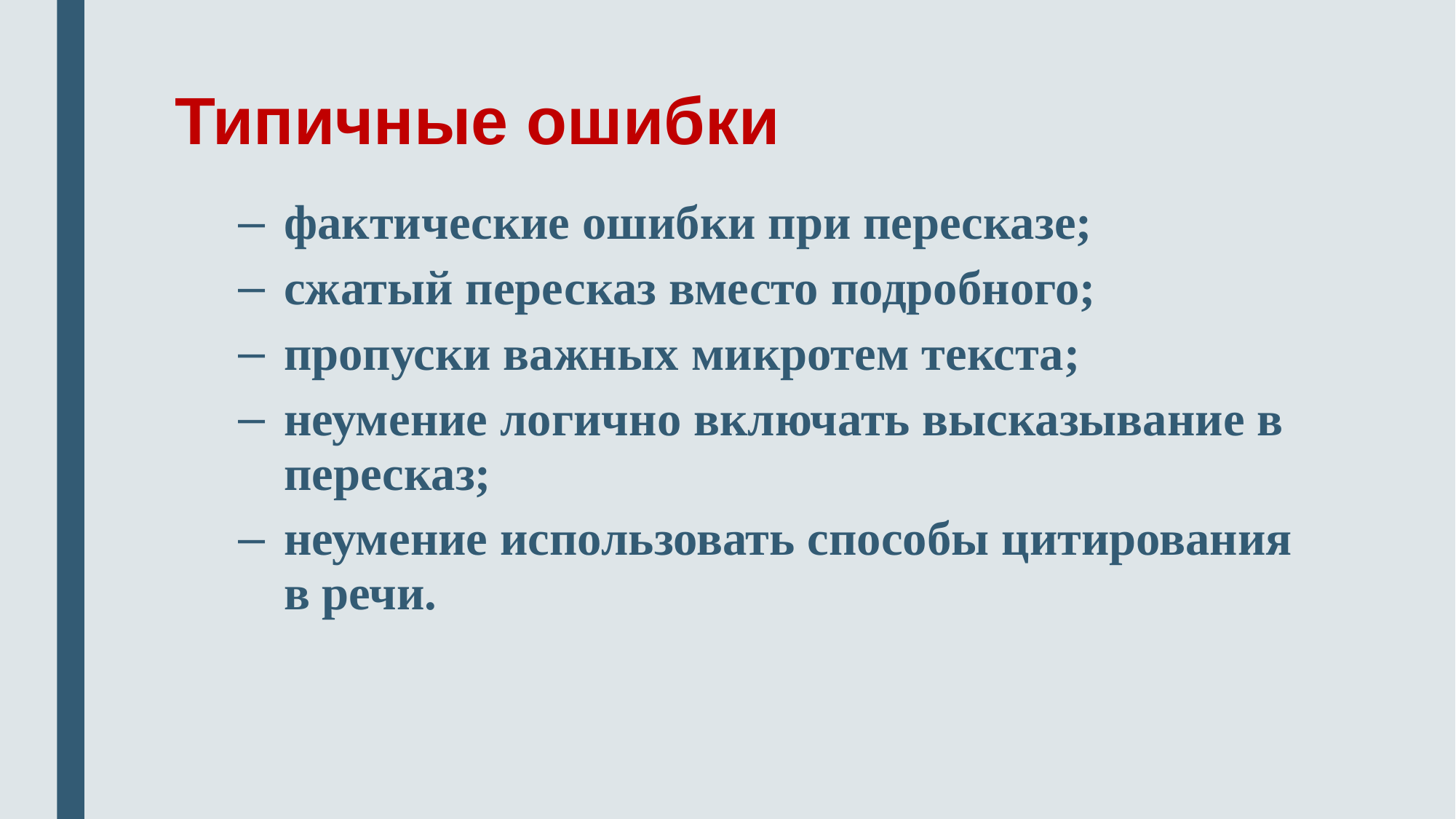

# Типичные ошибки
фактические ошибки при пересказе;
сжатый пересказ вместо подробного;
пропуски важных микротем текста;
неумение логично включать высказывание в пересказ;
неумение использовать способы цитирования в речи.